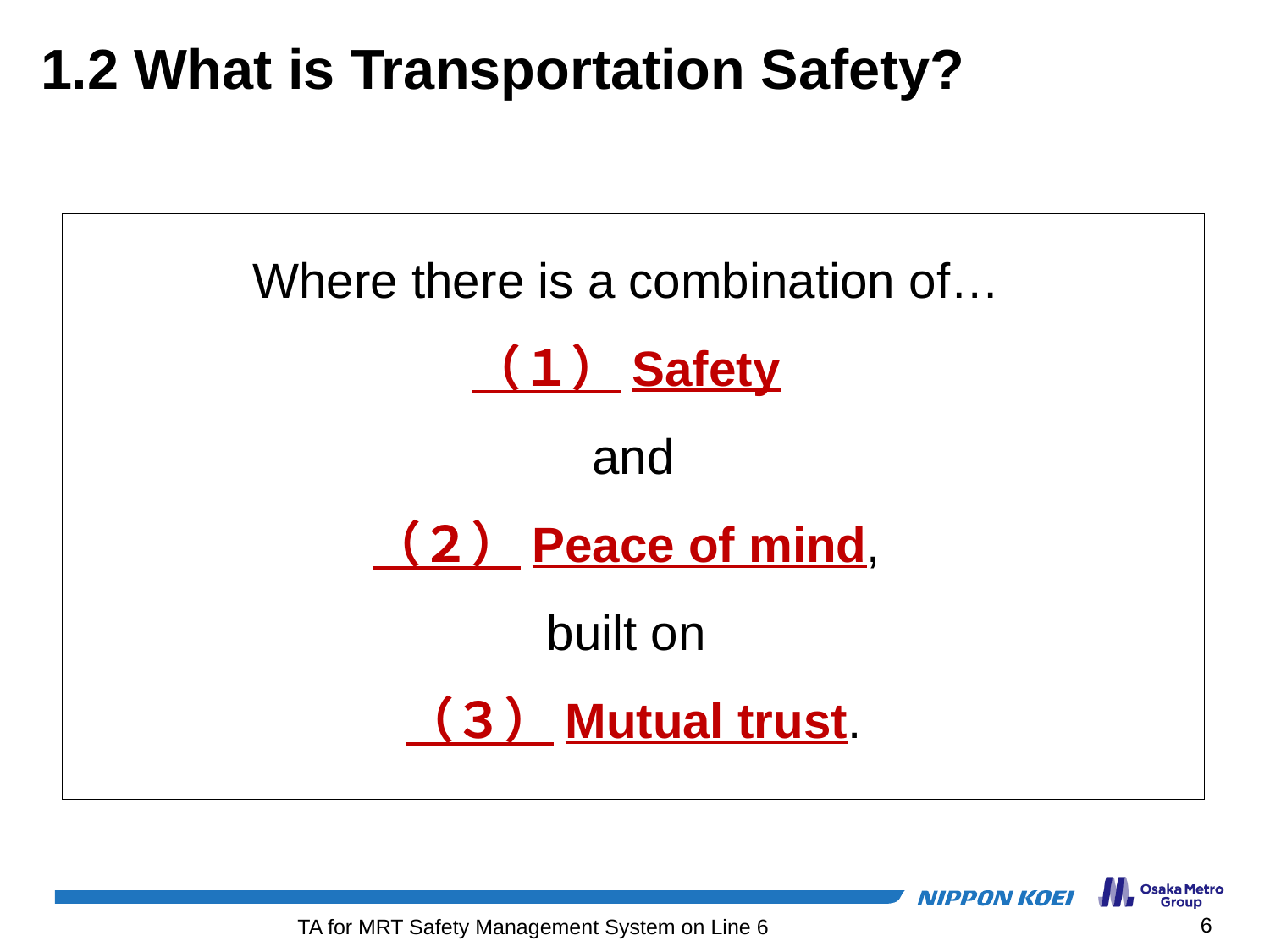

1.2 What is Transportation Safety?
Where there is a combination of…
（１）Safety
and
（２）Peace of mind,
built on
（３）Mutual trust.
6
TA for MRT Safety Management System on Line 6